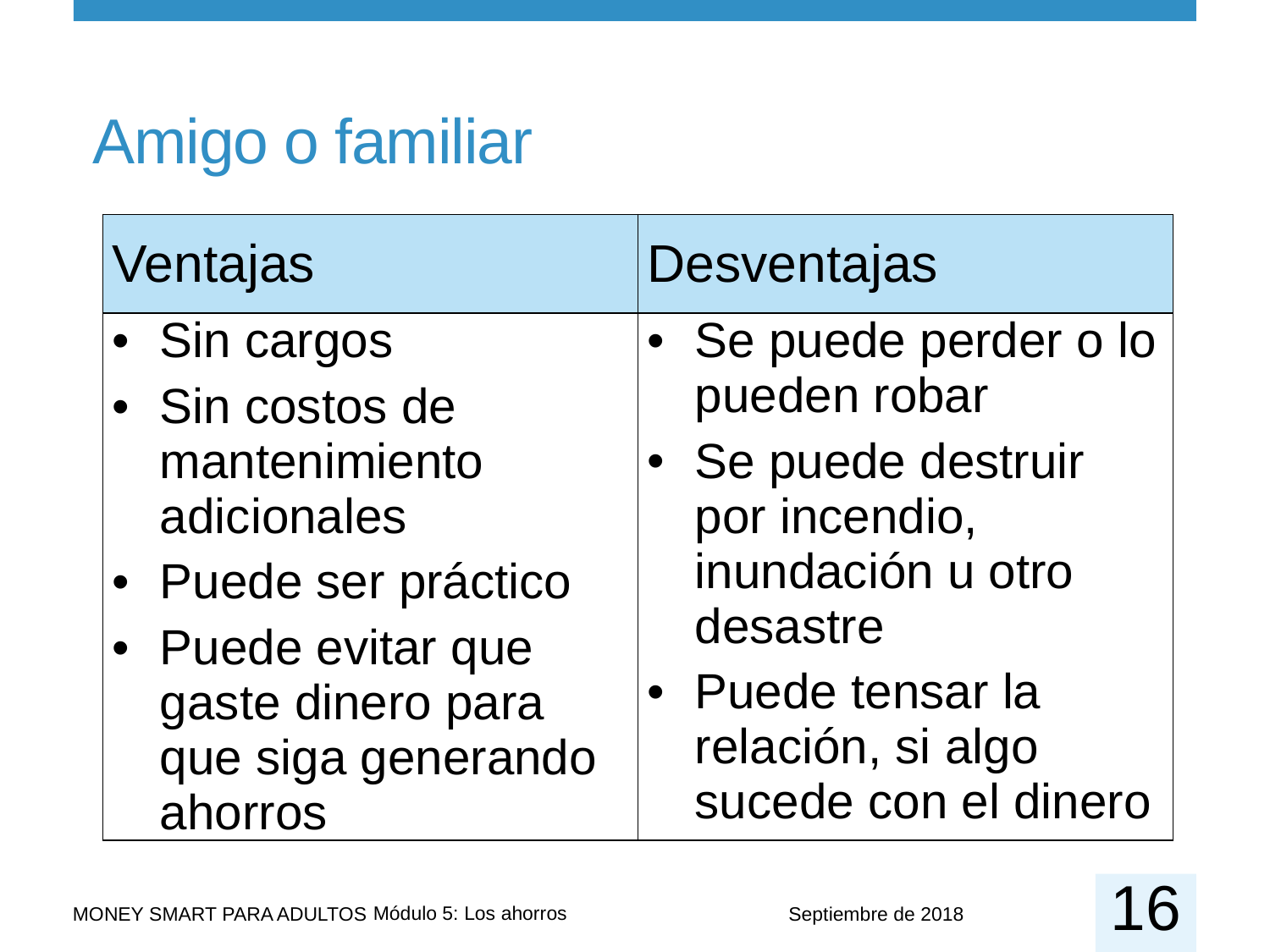

# Amigo o familiar
| Ventajas | Desventajas |
| --- | --- |
| Sin cargos Sin costos de mantenimiento adicionales Puede ser práctico Puede evitar que gaste dinero para que siga generando ahorros | Se puede perder o lo pueden robar Se puede destruir por incendio, inundación u otro desastre Puede tensar la relación, si algo sucede con el dinero |
16